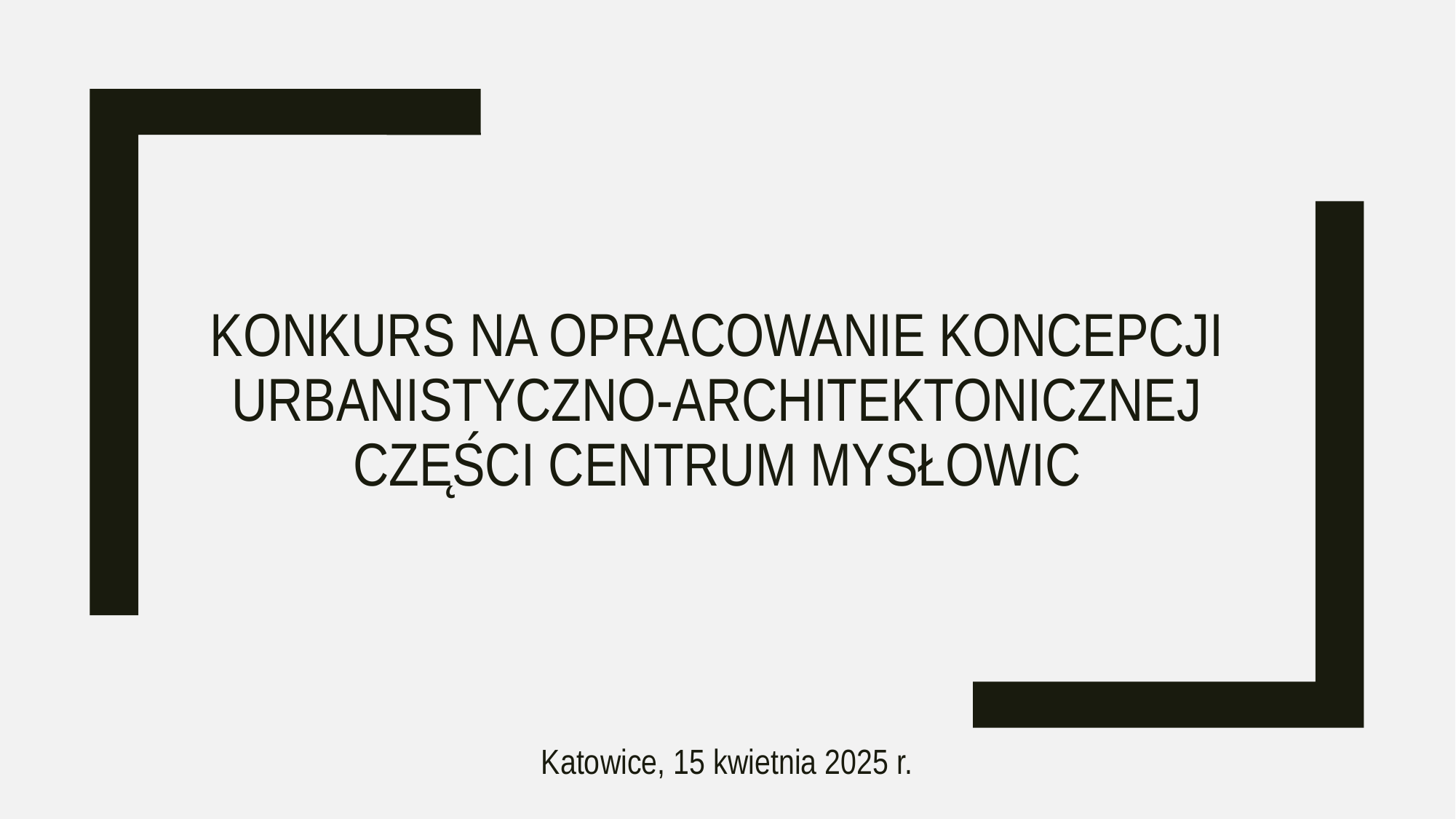

# Konkurs na Opracowanie koncepcji urbanistyczno-architektonicznej części centrum Mysłowic
Katowice, 15 kwietnia 2025 r.